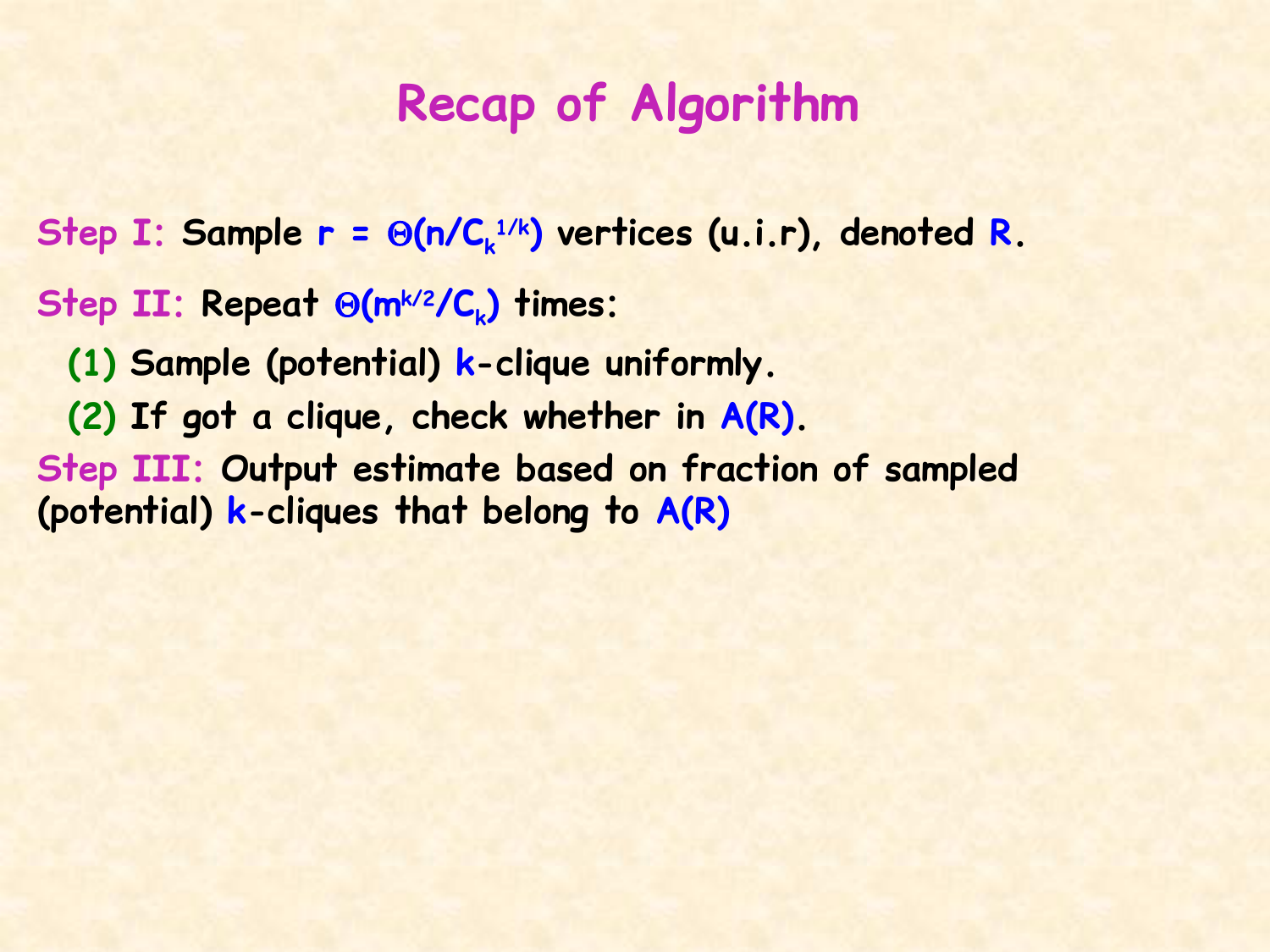

# Recap of Algorithm
Step I: Sample r = Θ(n/Ck1/k) vertices (u.i.r), denoted R.
Step II: Repeat Θ(mk/2/Ck) times:
  (1) Sample (potential) k-clique uniformly.
  (2) If got a clique, check whether in A(R).
Step III: Output estimate based on fraction of sampled
(potential) k-cliques that belong to A(R)